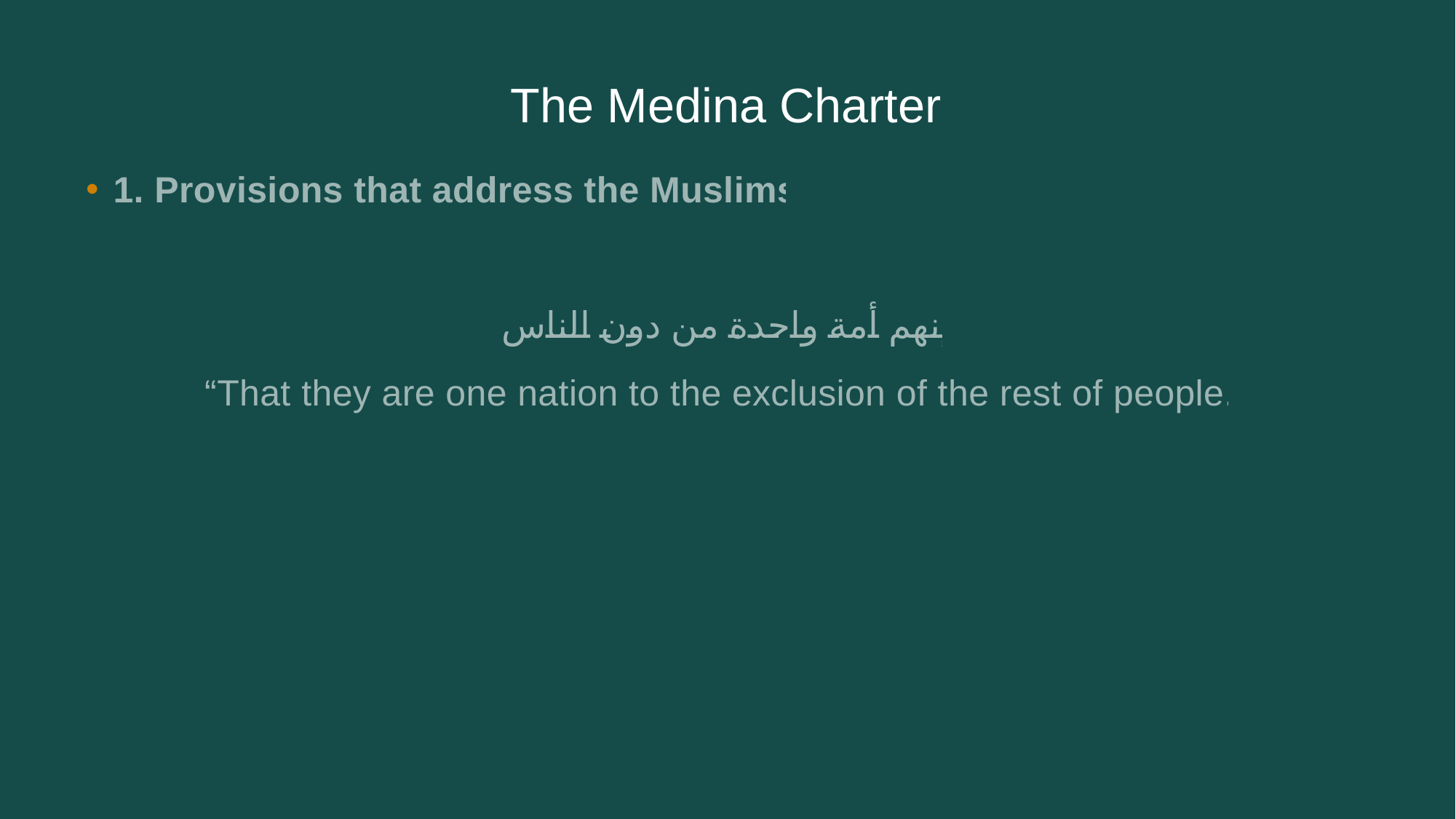

# The Medina Charter
1. Provisions that address the Muslims

إنهم أمة واحدة من دون الناس
“That they are one nation to the exclusion of the rest of people.”